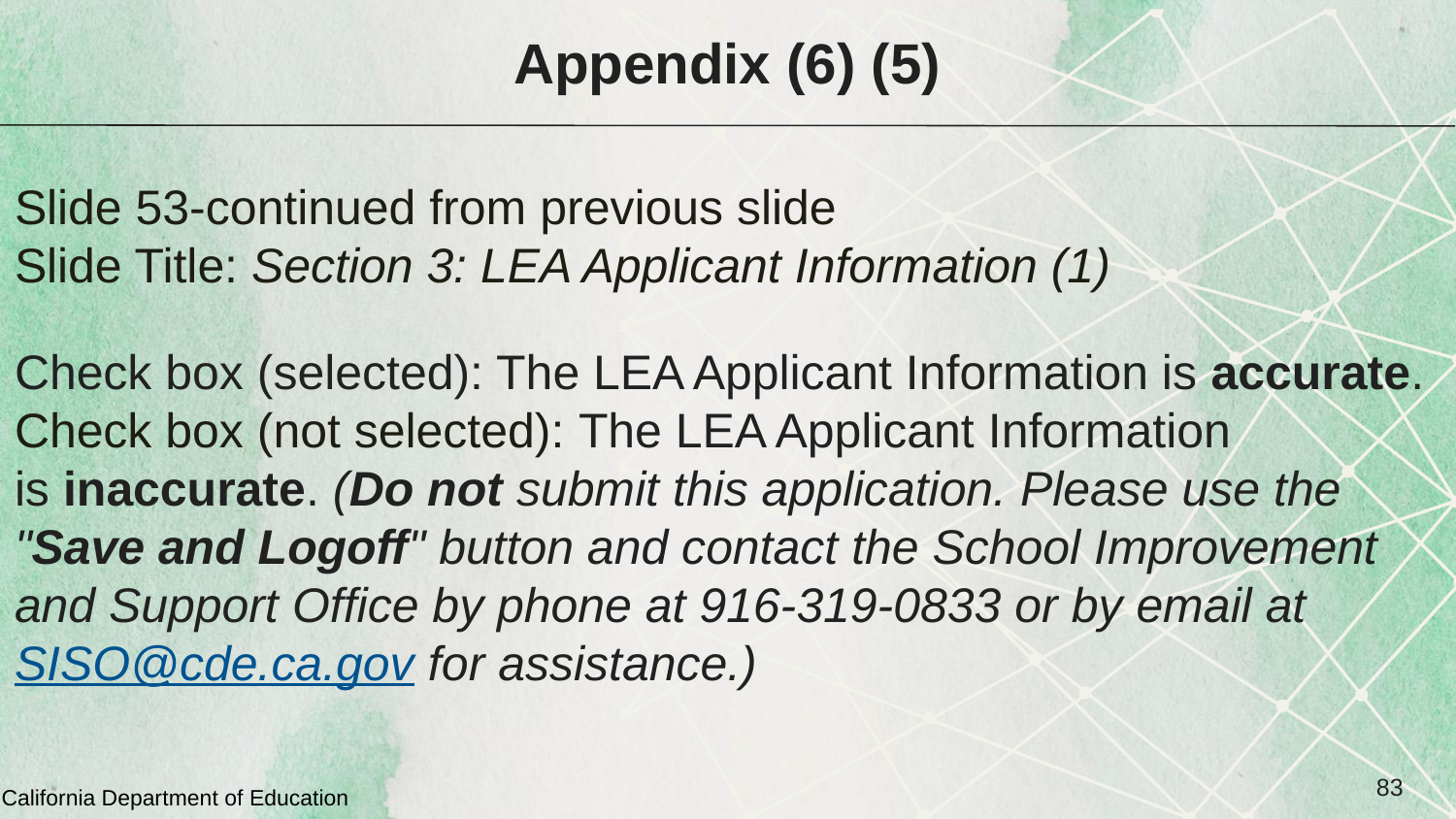

# Appendix (6) (5)
Slide 53-continued from previous slide
Slide Title: Section 3: LEA Applicant Information (1)
Check box (selected): The LEA Applicant Information is accurate.
Check box (not selected): The LEA Applicant Information is inaccurate. (Do not submit this application. Please use the "Save and Logoff" button and contact the School Improvement and Support Office by phone at 916-319-0833 or by email at SISO@cde.ca.gov for assistance.)
83